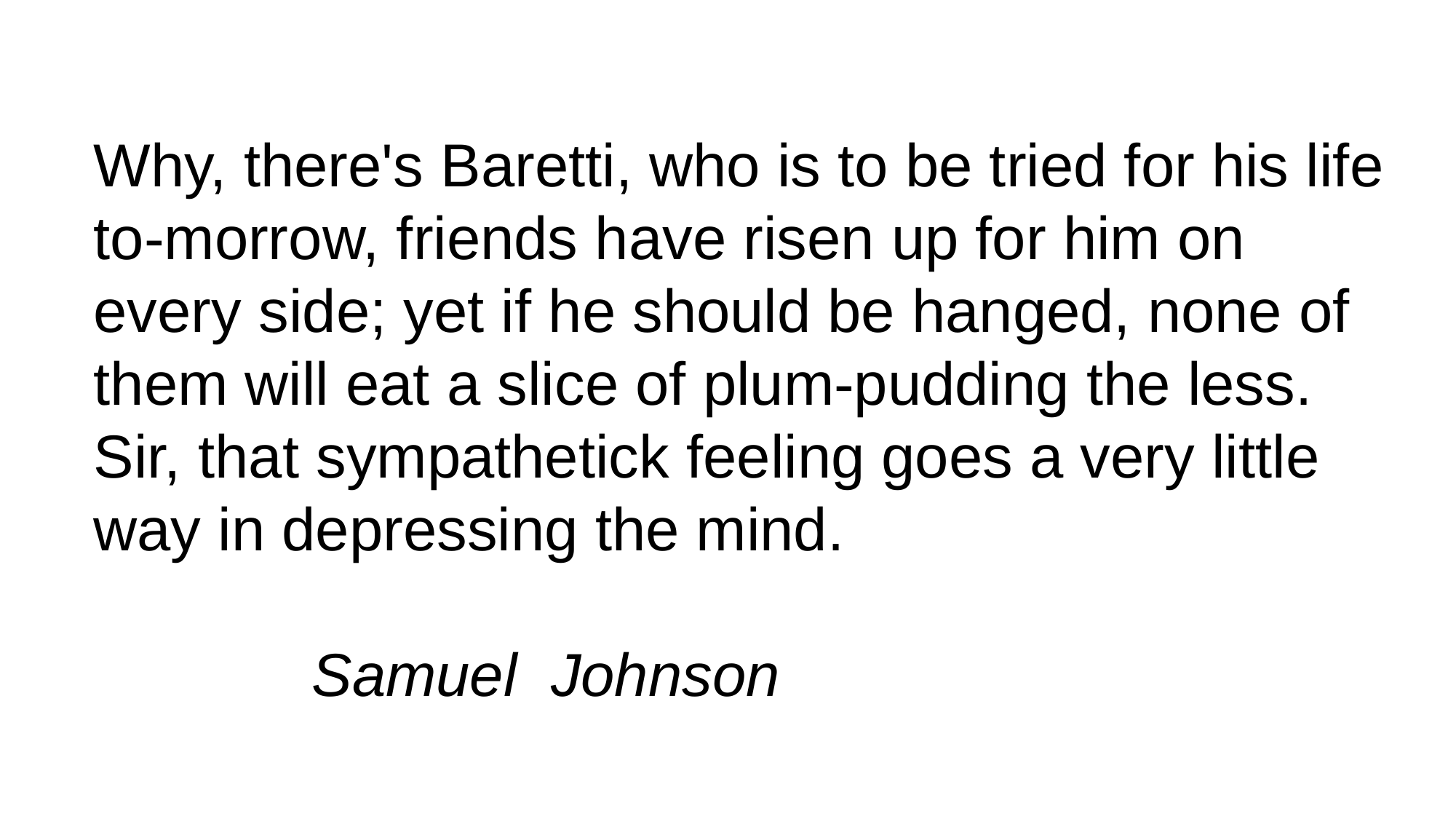

Why, there's Baretti, who is to be tried for his life to-morrow, friends have risen up for him on every side; yet if he should be hanged, none of them will eat a slice of plum-pudding the less.
Sir, that sympathetick feeling goes a very little way in depressing the mind.
														Samuel  Johnson